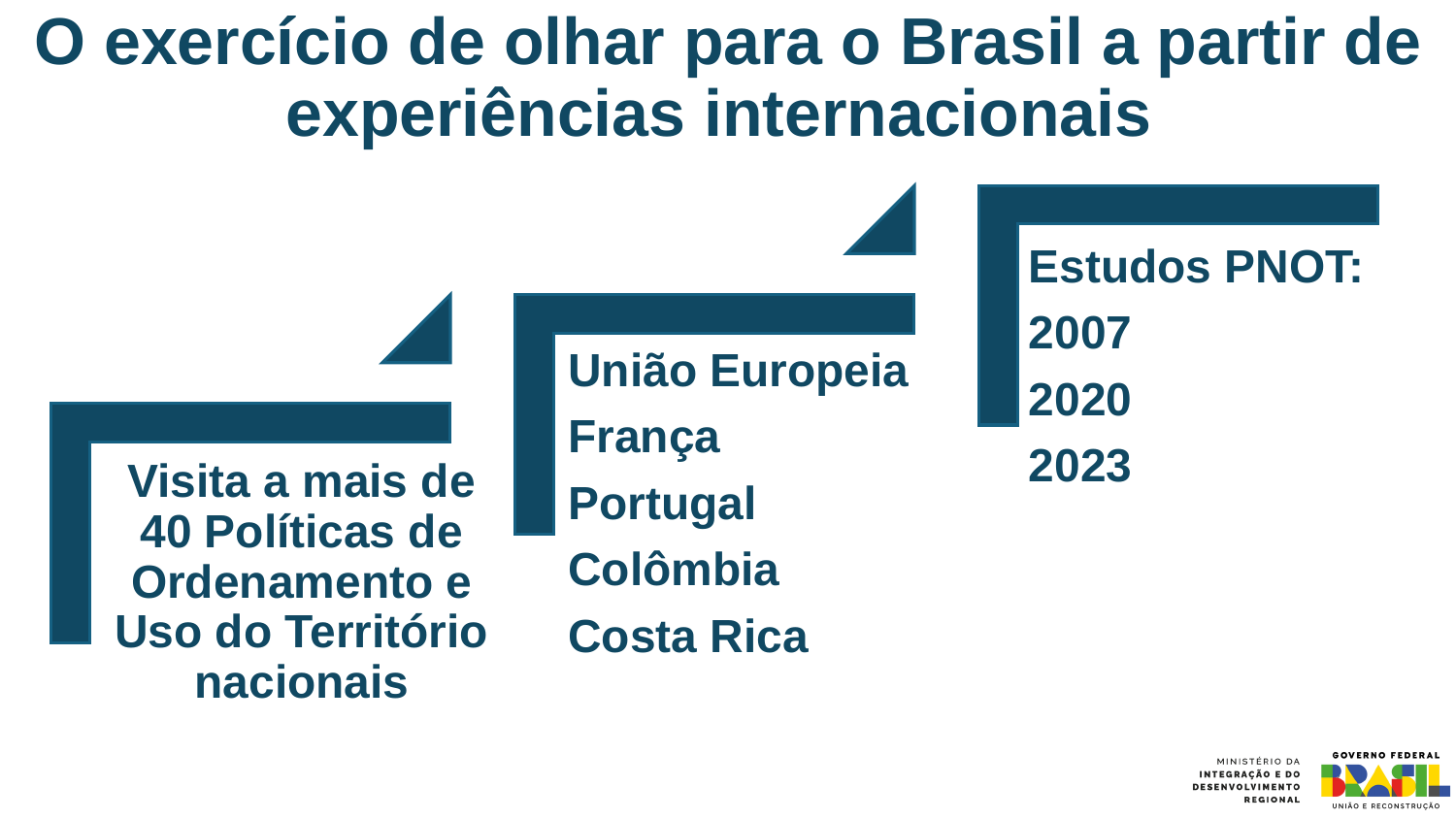

# O exercício de olhar para o Brasil a partir de experiências internacionais
Visita a mais de 40 Políticas de Ordenamento e Uso do Território nacionais
União Europeia
França
Portugal
Colômbia
Costa Rica
Estudos PNOT:
2007
2020
2023

13